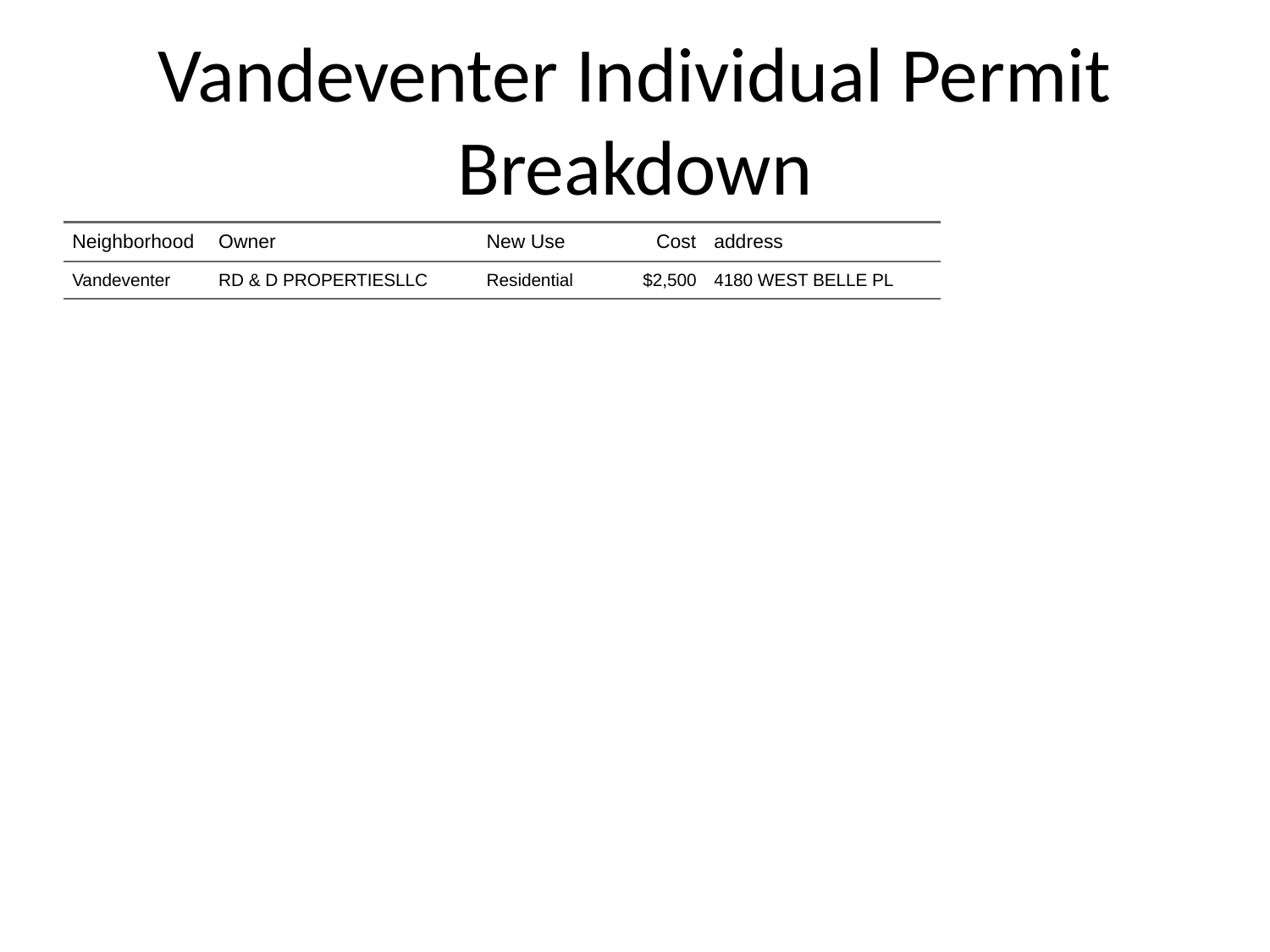

# Vandeventer Individual Permit Breakdown
| Neighborhood | Owner | New Use | Cost | address |
| --- | --- | --- | --- | --- |
| Vandeventer | RD & D PROPERTIESLLC | Residential | $2,500 | 4180 WEST BELLE PL |